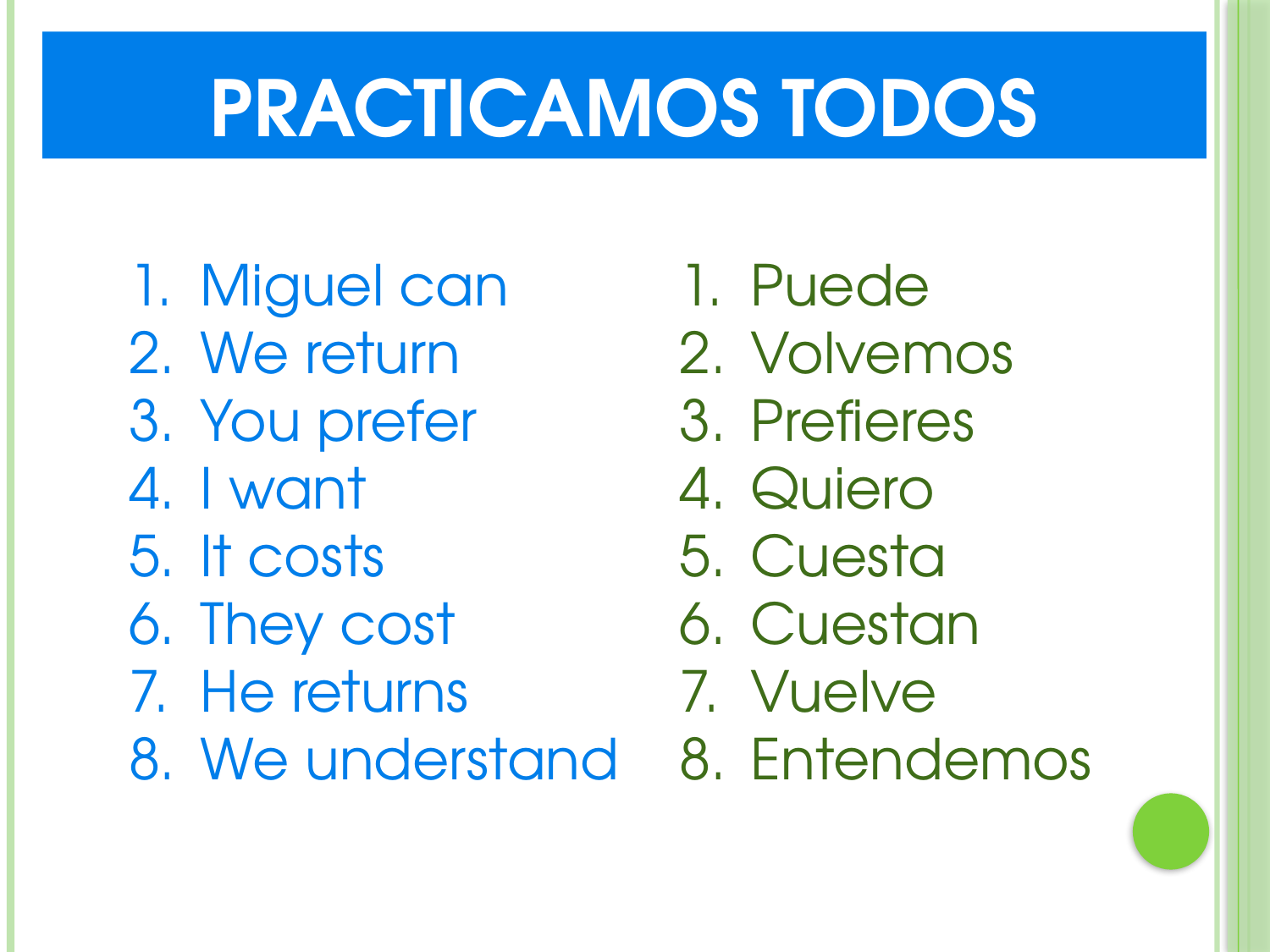

Practicamos Todos
Miguel can
We return
You prefer
I want
It costs
They cost
He returns
We understand

Puede
Volvemos
Prefieres
Quiero
Cuesta
Cuestan
Vuelve
Entendemos